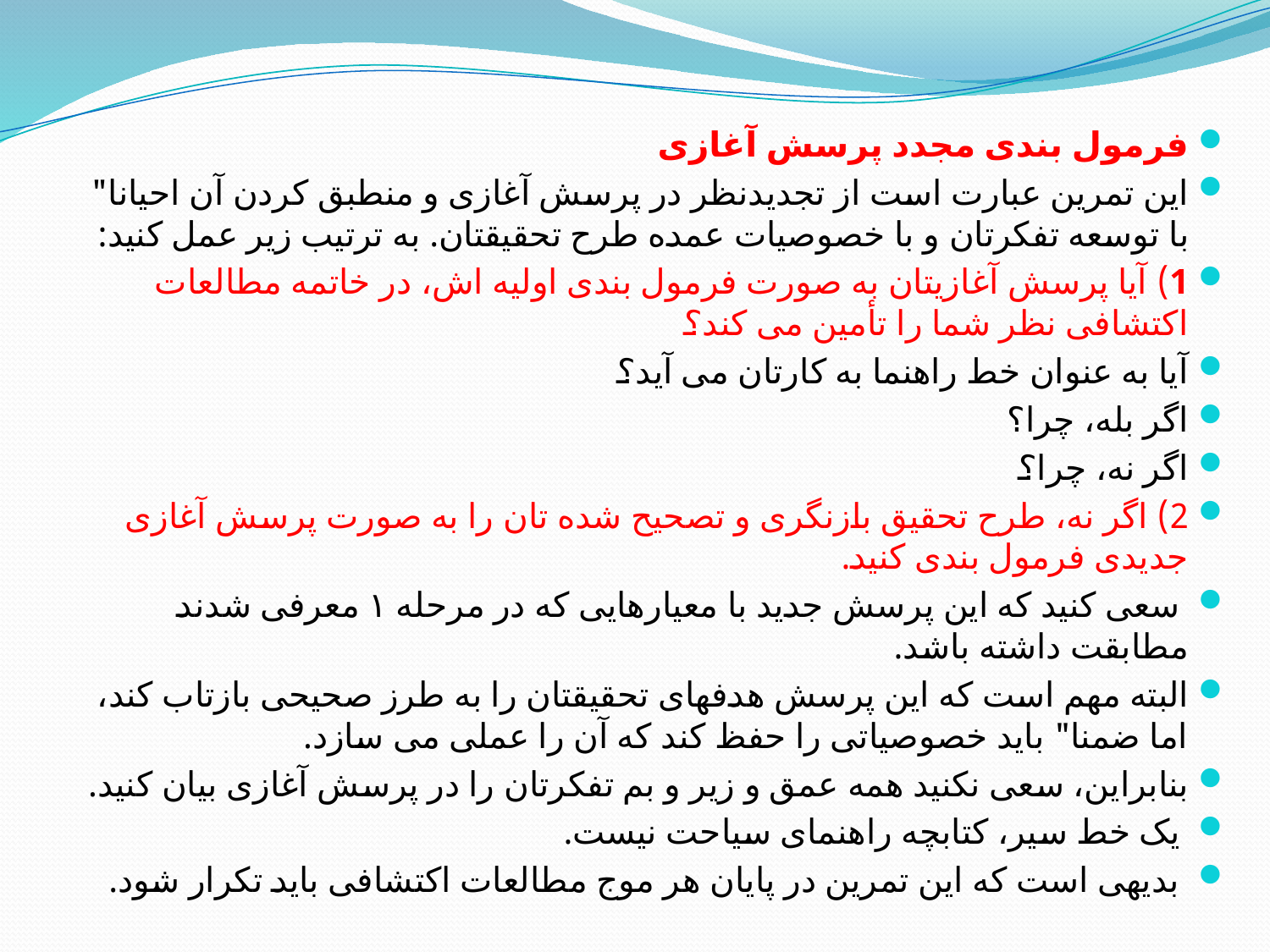

فرمول بندی مجدد پرسش آغازی
این تمرین عبارت است از تجدیدنظر در پرسش آغازی و منطبق کردن آن احيانا" با توسعه تفکرتان و با خصوصیات عمده طرح تحقيقتان. به ترتیب زیر عمل کنید:
1) آیا پرسش آغازیتان به صورت فرمول بندی اولیه اش، در خاتمه مطالعات اکتشافی نظر شما را تأمین می کند؟
آیا به عنوان خط راهنما به کارتان می آید؟
اگر بله، چرا؟
اگر نه، چرا؟
2) اگر نه، طرح تحقیق بازنگری و تصحیح شده تان را به صورت پرسش آغازی جدیدی فرمول بندی کنید.
 سعی کنید که این پرسش جدید با معیارهایی که در مرحله ۱ معرفی شدند مطابقت داشته باشد.
البته مهم است که این پرسش هدفهای تحقيقتان را به طرز صحیحی بازتاب کند، اما ضمنا" باید خصوصیاتی را حفظ کند که آن را عملی می سازد.
بنابراین، سعی نکنید همه عمق و زیر و بم تفکرتان را در پرسش آغازی بیان کنید.
 یک خط سیر، کتابچه راهنمای سیاحت نیست.
 بدیهی است که این تمرین در پایان هر موج مطالعات اکتشافی باید تکرار شود.